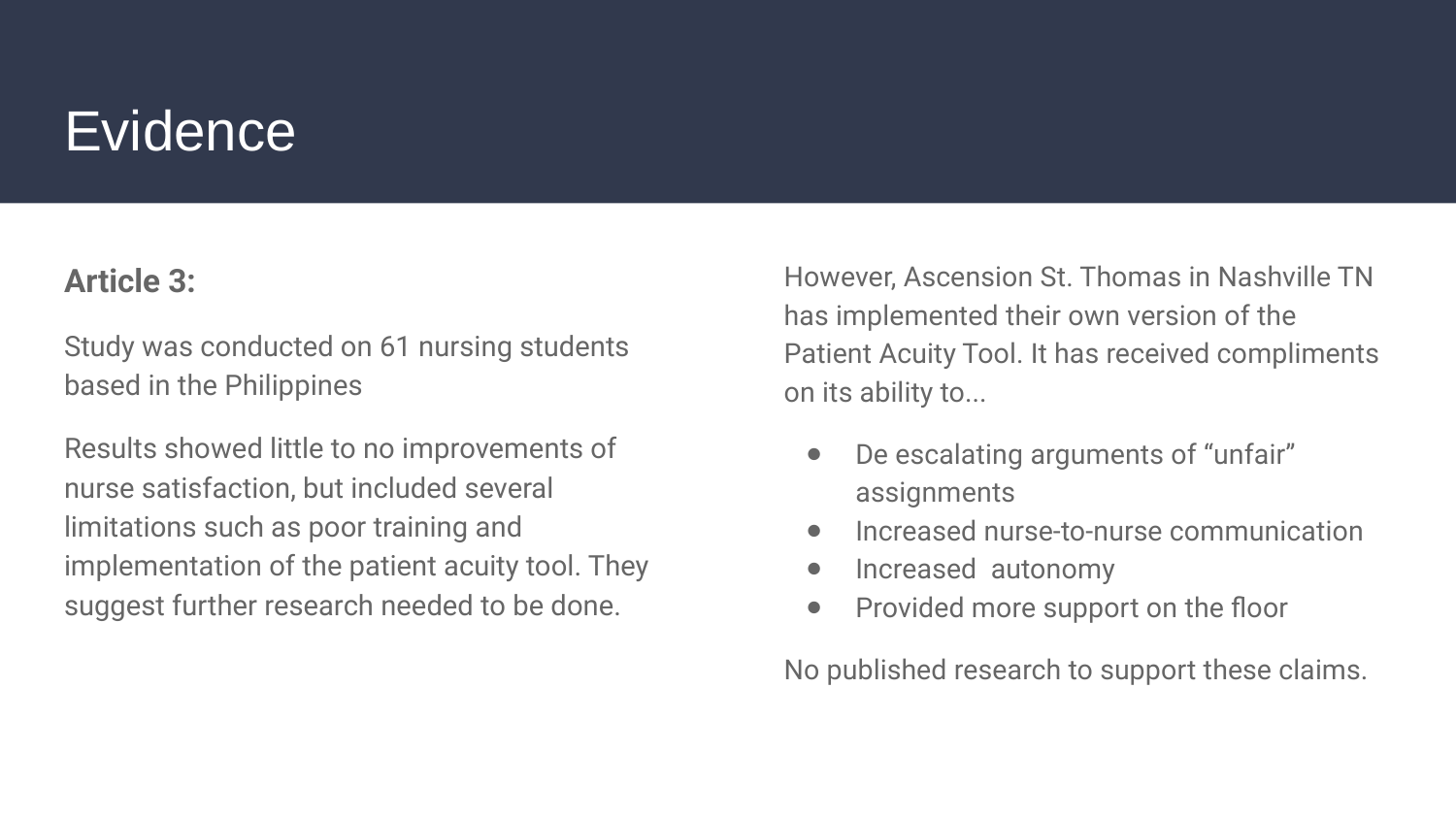

# Evidence
Article 3:
Study was conducted on 61 nursing students based in the Philippines
Results showed little to no improvements of nurse satisfaction, but included several limitations such as poor training and implementation of the patient acuity tool. They suggest further research needed to be done.

However, Ascension St. Thomas in Nashville TN has implemented their own version of the Patient Acuity Tool. It has received compliments on its ability to...
De escalating arguments of “unfair” assignments
Increased nurse-to-nurse communication
Increased  autonomy
Provided more support on the floor
No published research to support these claims.